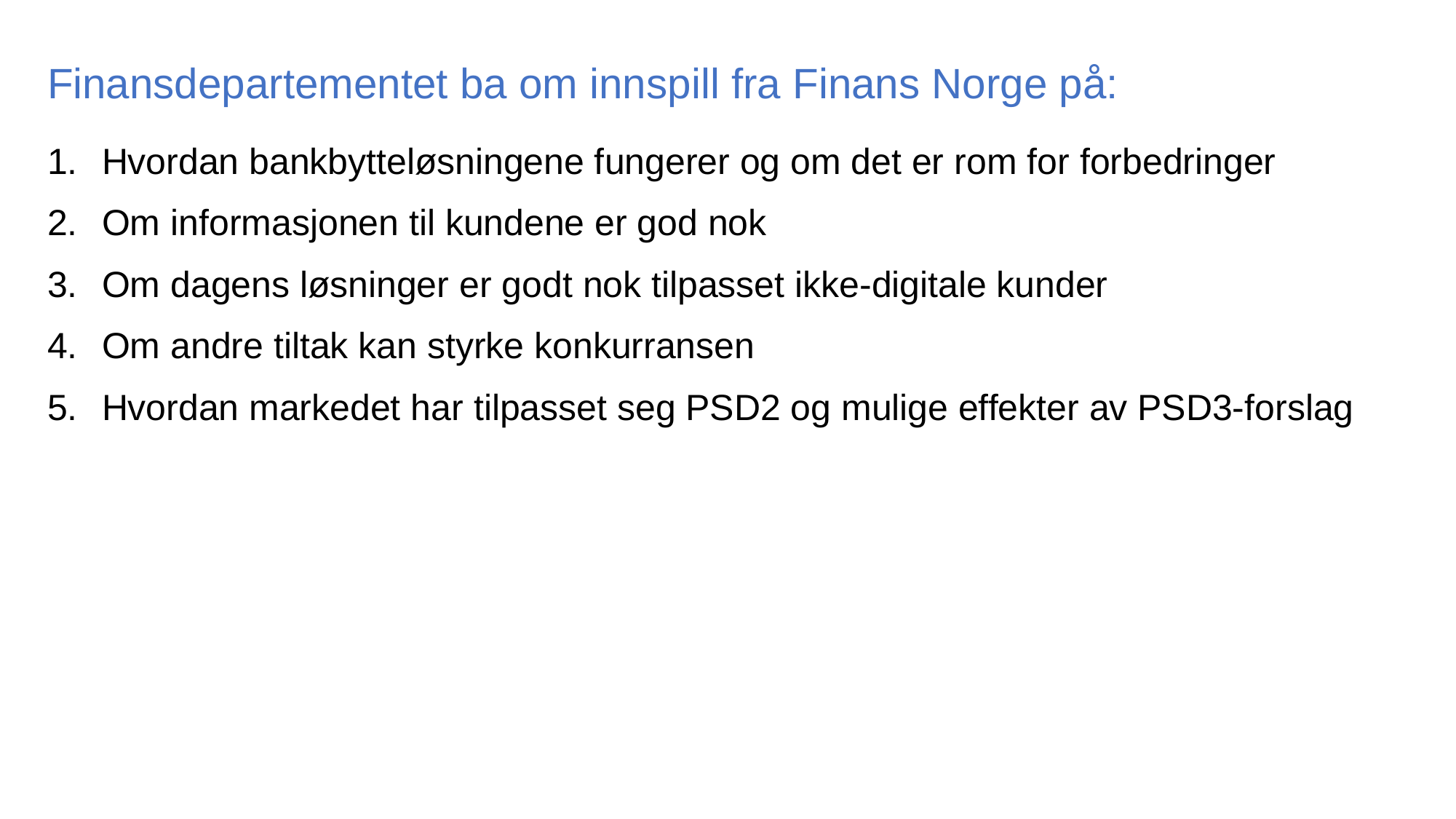

Finansdepartementet ba om innspill fra Finans Norge på:
Hvordan bankbytteløsningene fungerer og om det er rom for forbedringer
Om informasjonen til kundene er god nok
Om dagens løsninger er godt nok tilpasset ikke-digitale kunder
Om andre tiltak kan styrke konkurransen
Hvordan markedet har tilpasset seg PSD2 og mulige effekter av PSD3-forslag